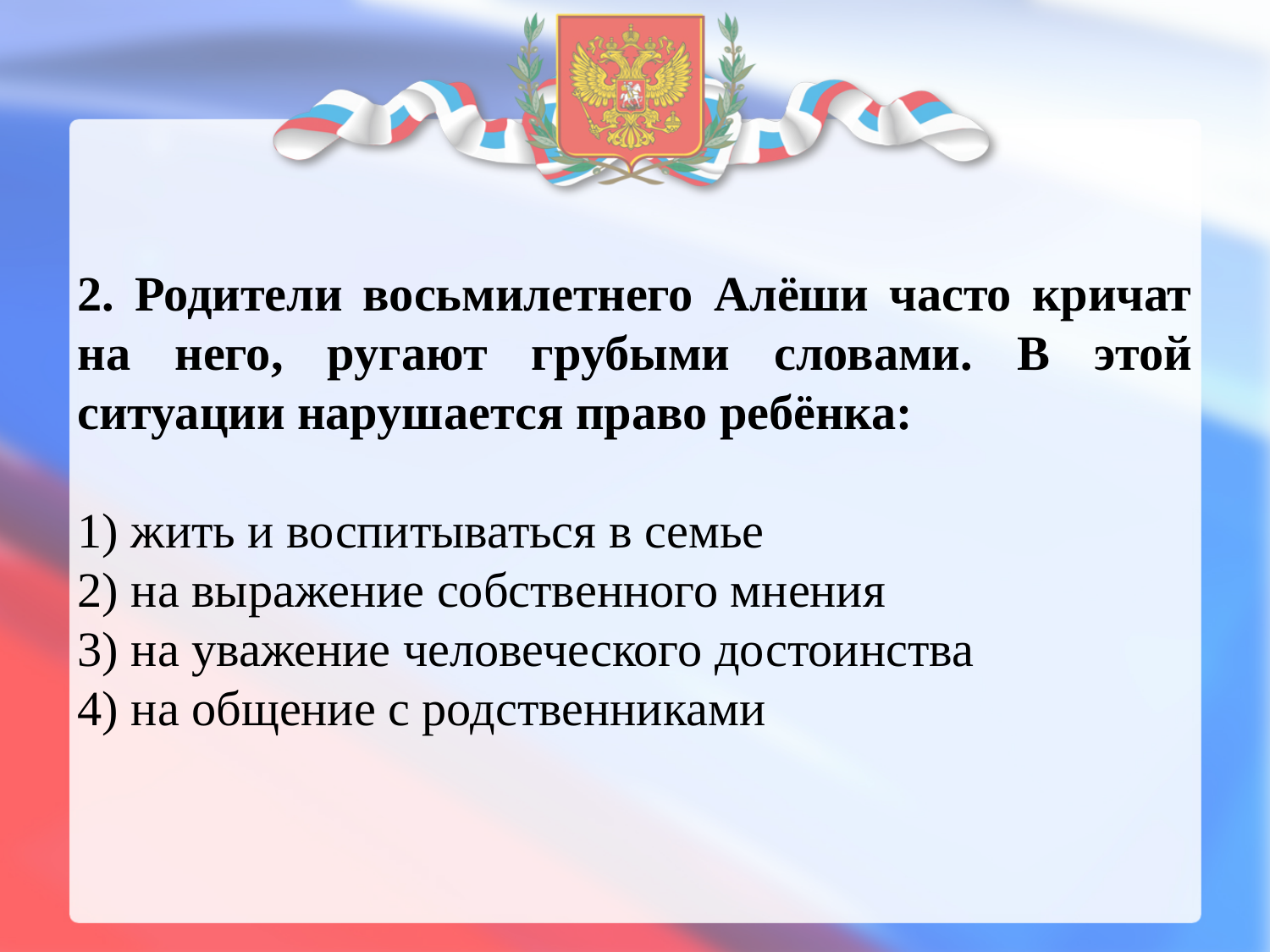

2. Родители восьмилетнего Алёши часто кричат на него, ругают грубыми словами. В этой ситуации нарушается право ребёнка:

1) жить и воспитываться в семье
2) на выражение собственного мнения
3) на уважение человеческого достоинства
4) на общение с родственниками